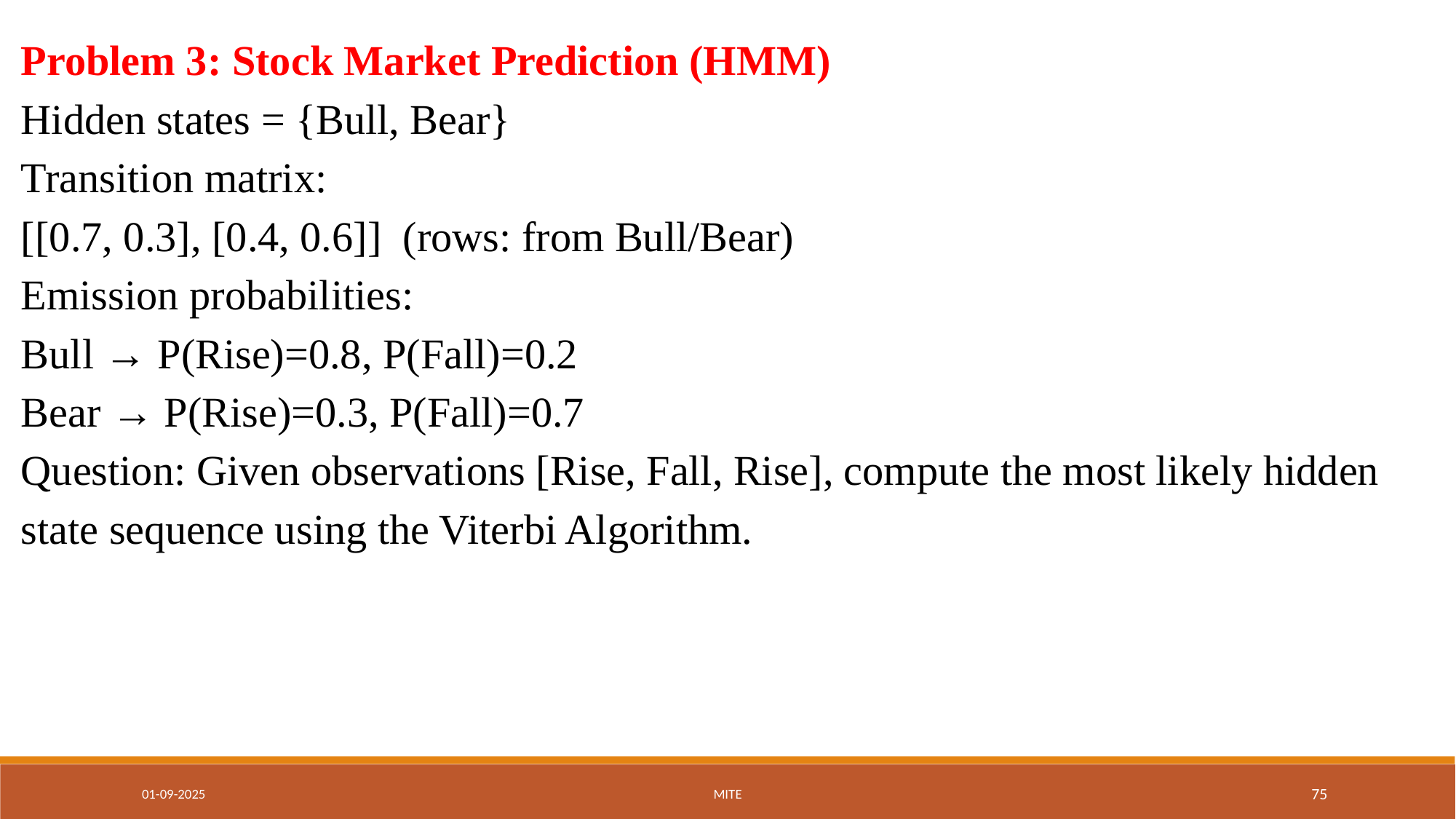

Problem 3: Stock Market Prediction (HMM)
Hidden states = {Bull, Bear}
Transition matrix:
[[0.7, 0.3], [0.4, 0.6]]  (rows: from Bull/Bear)
Emission probabilities:
Bull → P(Rise)=0.8, P(Fall)=0.2
Bear → P(Rise)=0.3, P(Fall)=0.7
Question: Given observations [Rise, Fall, Rise], compute the most likely hidden state sequence using the Viterbi Algorithm.
01-09-2025
MITE
75